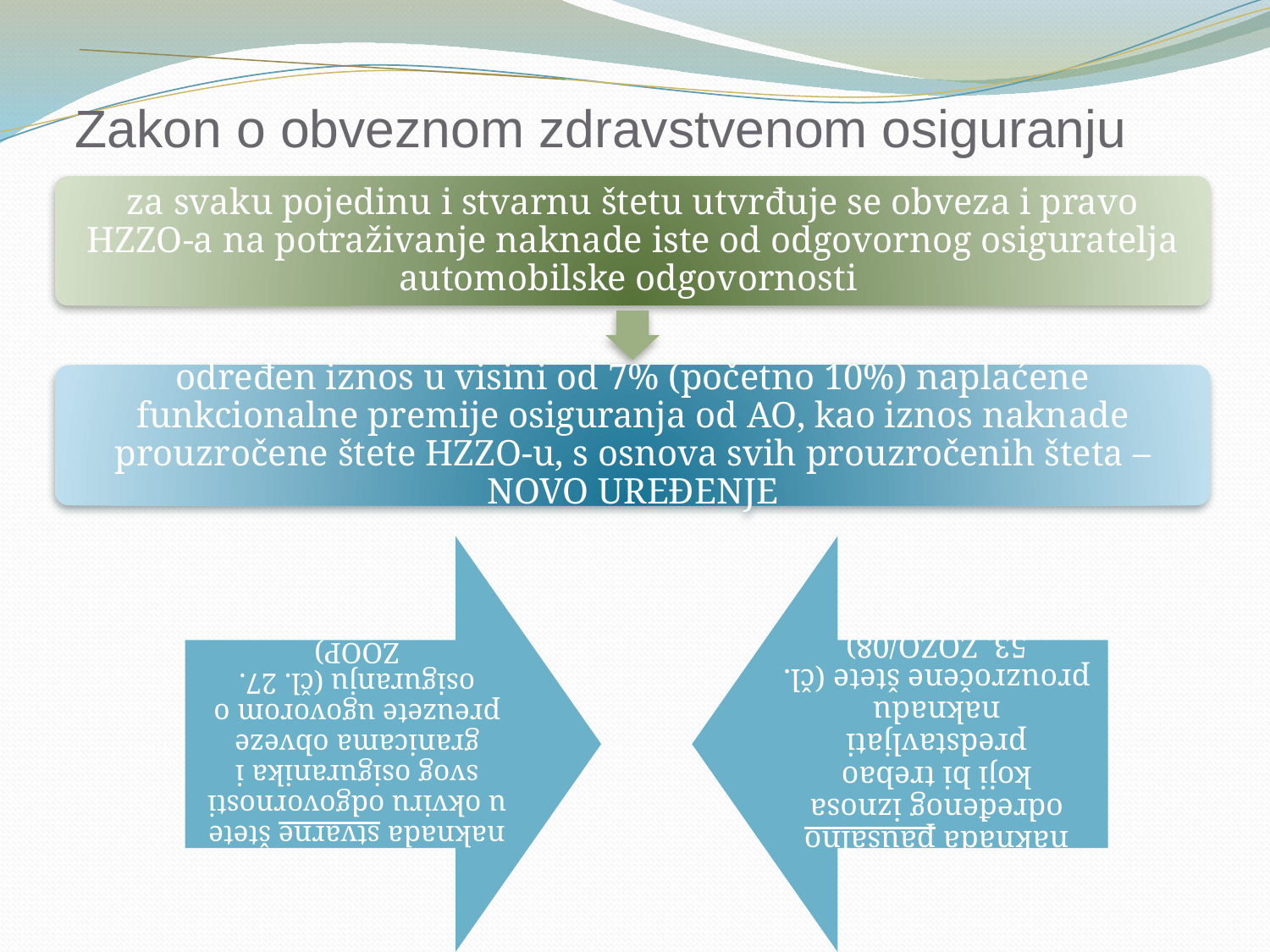

# Zakon o obveznom zdravstvenom osiguranju
za svaku pojedinu i stvarnu štetu utvrđuje se obveza i pravo HZZO-a na potraživanje naknade iste od odgovornog osiguratelja automobilske odgovornosti

određen iznos u visini od 7% (početno 10%) naplaćene funkcionalne premije osiguranja od AO, kao iznos naknade prouzročene štete HZZO-u, s osnova svih prouzročenih šteta – NOVO UREĐENJE

naknada stvarne štete u okviru odgovornosti svog osiguranika i granicama obveze preuzete ugovorom o osiguranju (čl. 27. ZOOP)
naknada paušalno određenog iznosa koji bi trebao predstavljati naknadu prouzročene štete (čl. 53. ZOZO/08)